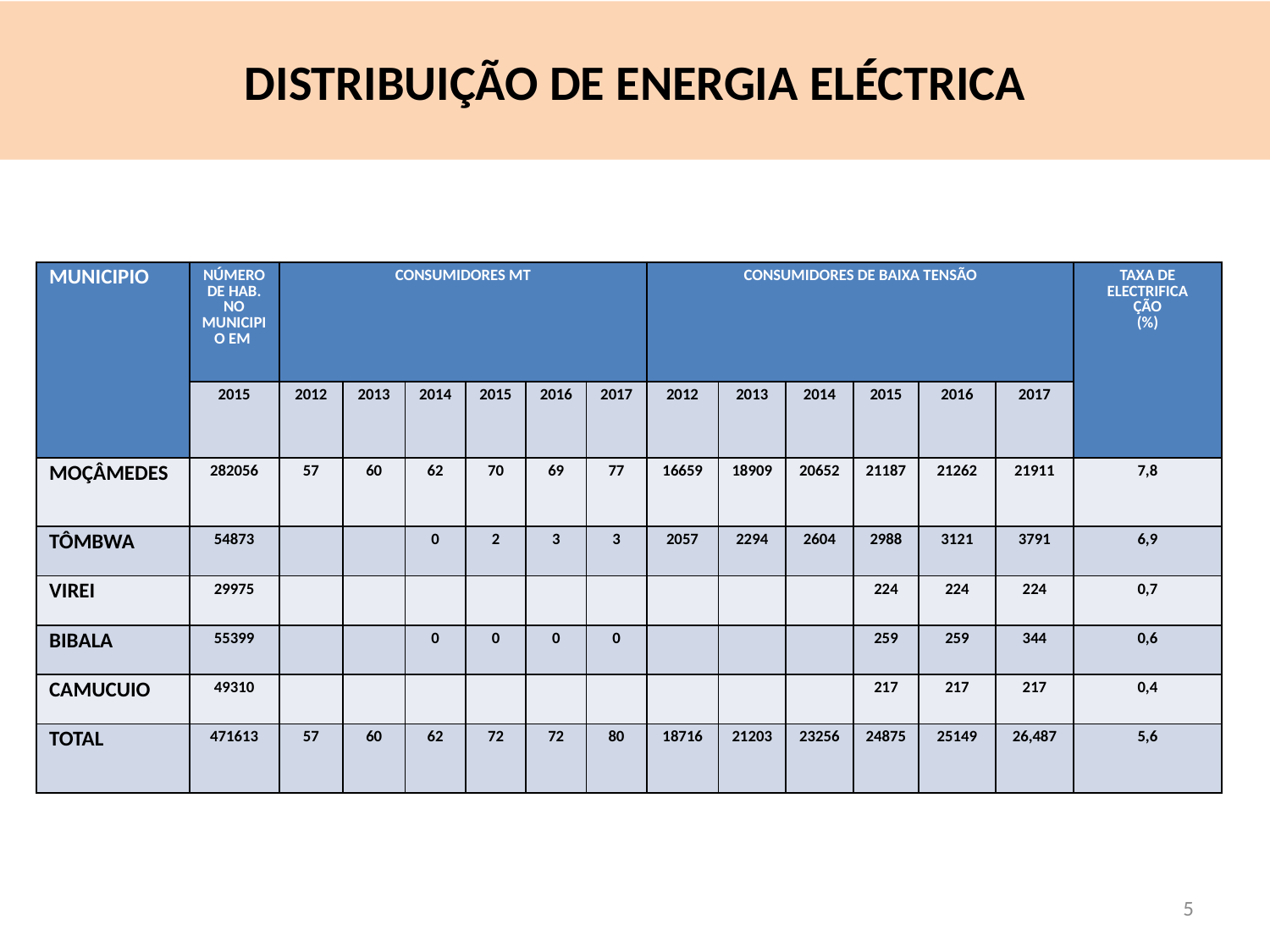

# DISTRIBUIÇÃO DE ENERGIA ELÉCTRICA
| MUNICIPIO | NÚMERO DE HAB. NO MUNICIPIO EM | CONSUMIDORES MT |  |  |  |  |  | CONSUMIDORES DE BAIXA TENSÃO |  |  |  |  |  | TAXA DE ELECTRIFICA ÇÃO (%) |
| --- | --- | --- | --- | --- | --- | --- | --- | --- | --- | --- | --- | --- | --- | --- |
|  | 2015 | 2012 | 2013 | 2014 | 2015 | 2016 | 2017 | 2012 | 2013 | 2014 | 2015 | 2016 | 2017 |  |
| MOÇÂMEDES | 282056 | 57 | 60 | 62 | 70 | 69 | 77 | 16659 | 18909 | 20652 | 21187 | 21262 | 21911 | 7,8 |
| TÔMBWA | 54873 |  |  | 0 | 2 | 3 | 3 | 2057 | 2294 | 2604 | 2988 | 3121 | 3791 | 6,9 |
| VIREI | 29975 |  |  |  |  |  |  |  |  |  | 224 | 224 | 224 | 0,7 |
| BIBALA | 55399 |  |  | 0 | 0 | 0 | 0 |  |  |  | 259 | 259 | 344 | 0,6 |
| CAMUCUIO | 49310 |  |  |  |  |  |  |  |  |  | 217 | 217 | 217 | 0,4 |
| TOTAL | 471613 | 57 | 60 | 62 | 72 | 72 | 80 | 18716 | 21203 | 23256 | 24875 | 25149 | 26,487 | 5,6 |
5